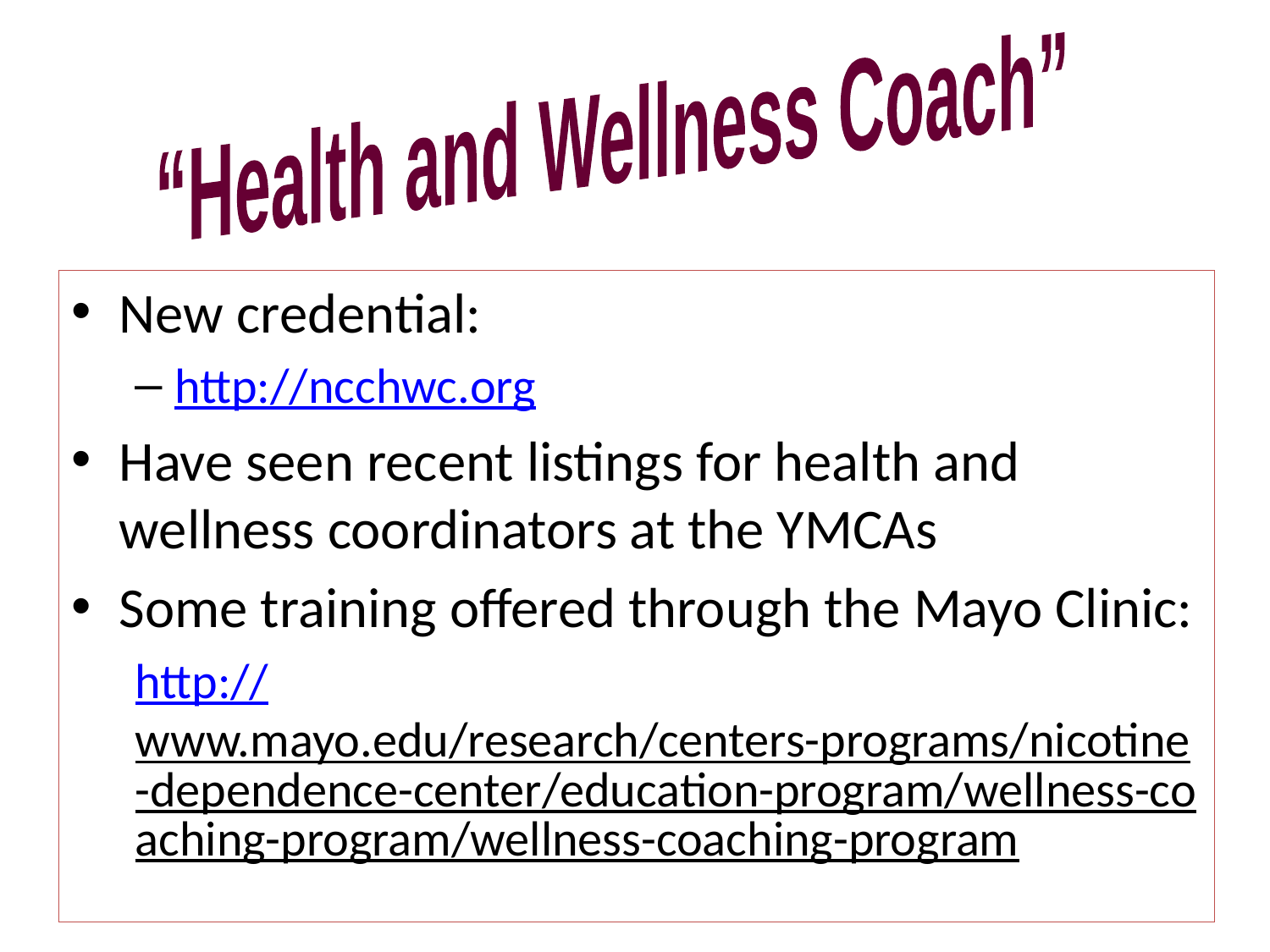

“Health and Wellness Coach”
New credential:
http://ncchwc.org
Have seen recent listings for health and wellness coordinators at the YMCAs
Some training offered through the Mayo Clinic:
http://www.mayo.edu/research/centers-programs/nicotine-dependence-center/education-program/wellness-coaching-program/wellness-coaching-program